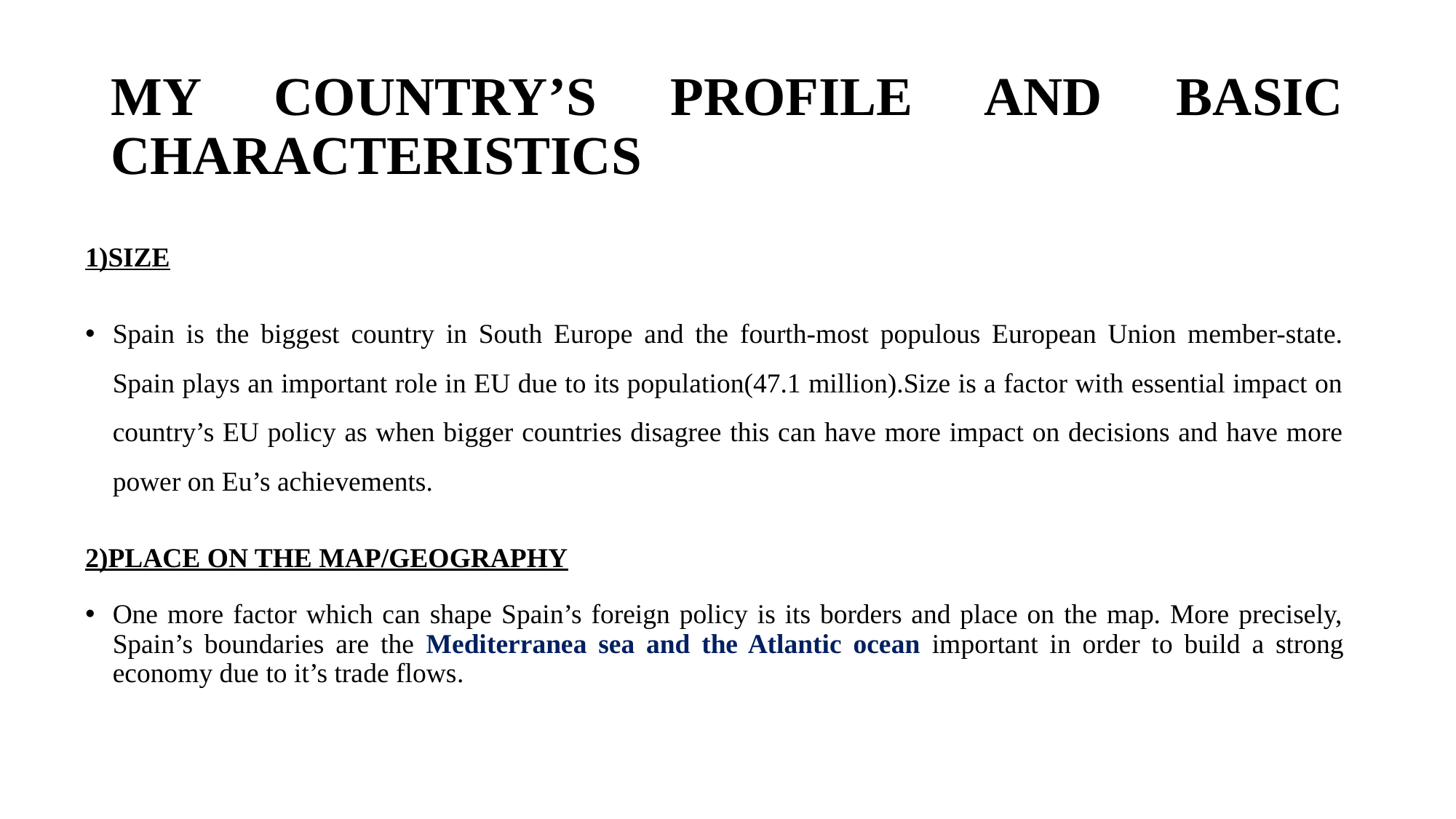

# MY COUNTRY’S PROFILE AND BASIC CHARACTERISTICS
1)SIZE
Spain is the biggest country in South Europe and the fourth-most populous European Union member-state. Spain plays an important role in EU due to its population(47.1 million).Size is a factor with essential impact on country’s EU policy as when bigger countries disagree this can have more impact on decisions and have more power on Eu’s achievements.
2)PLACE ON THE MAP/GEOGRAPHY
One more factor which can shape Spain’s foreign policy is its borders and place on the map. More precisely, Spain’s boundaries are the Mediterranea sea and the Atlantic ocean important in order to build a strong economy due to it’s trade flows.